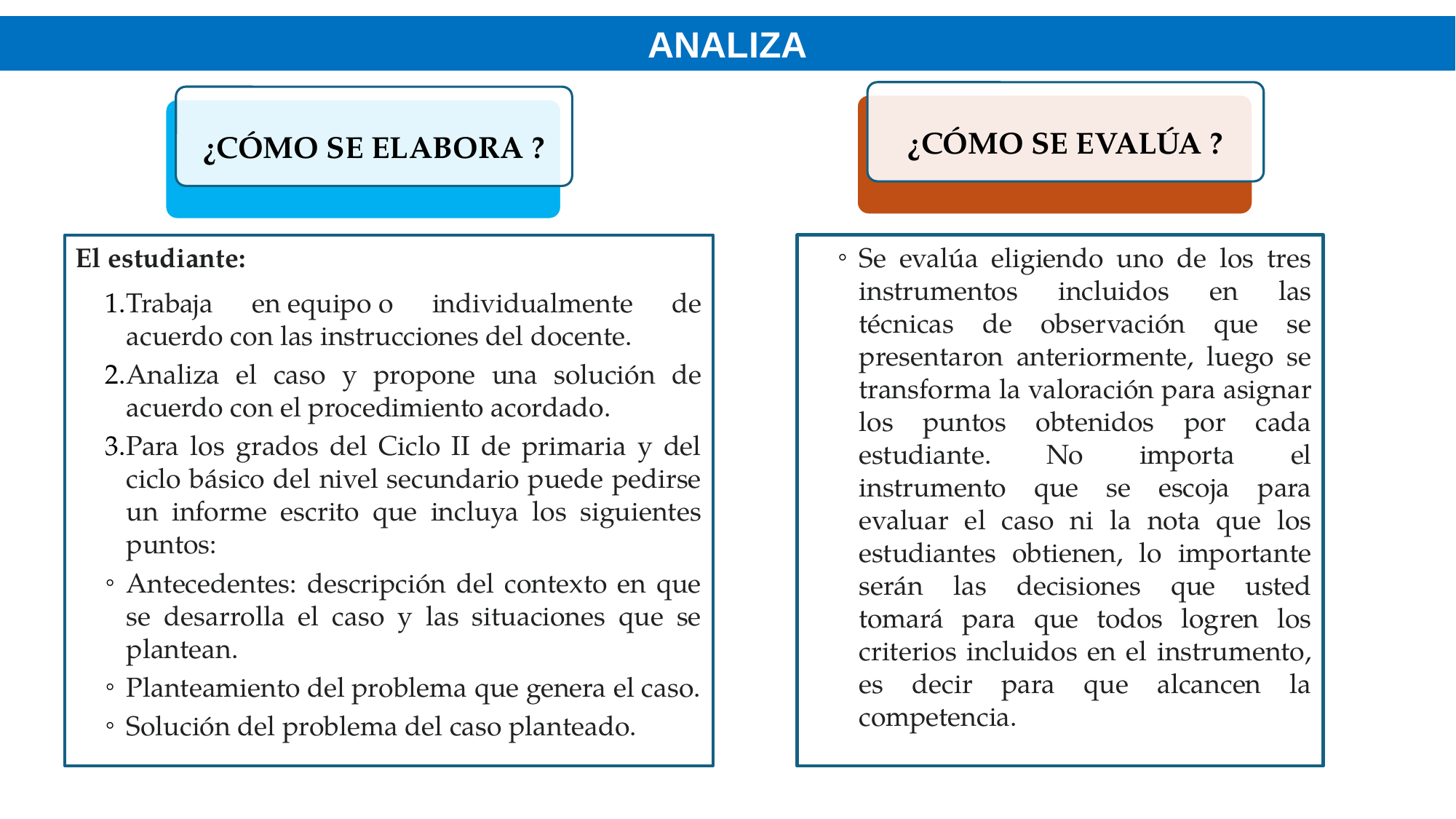

ANALIZA

¿CÓMO SE EVALÚA ?

¿CÓMO SE ELABORA ?

El estudiante:
Trabaja en equipo o individualmente de acuerdo con las instrucciones del docente.
Analiza el caso y propone una solución de acuerdo con el procedimiento acordado.
Para los grados del Ciclo II de primaria y del ciclo básico del nivel secundario puede pedirse un informe escrito que incluya los siguientes puntos:
Antecedentes: descripción del contexto en que se desarrolla el caso y las situaciones que se plantean.
Planteamiento del problema que genera el caso.
Solución del problema del caso planteado.
Se evalúa eligiendo uno de los tres instrumentos incluidos en las técnicas de observación que se presentaron anteriormente, luego se transforma la valoración para asignar los puntos obtenidos por cada estudiante. No importa el instrumento que se escoja para evaluar el caso ni la nota que los estudiantes obtienen, lo importante serán las decisiones que usted tomará para que todos logren los criterios incluidos en el instrumento, es decir para que alcancen la competencia.